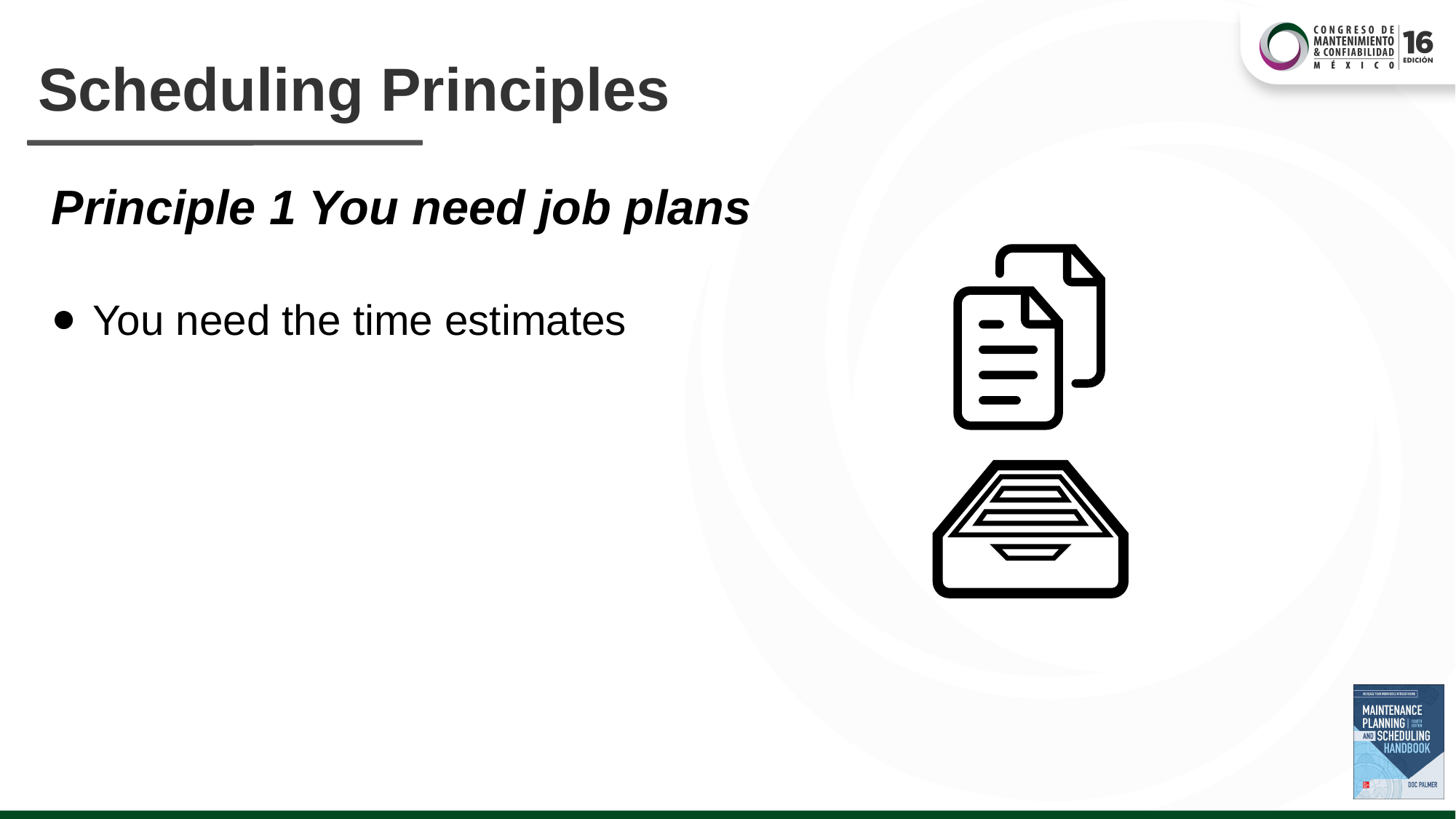

# Scheduling Principles
Principle 1 You need job plans

You need the time estimates